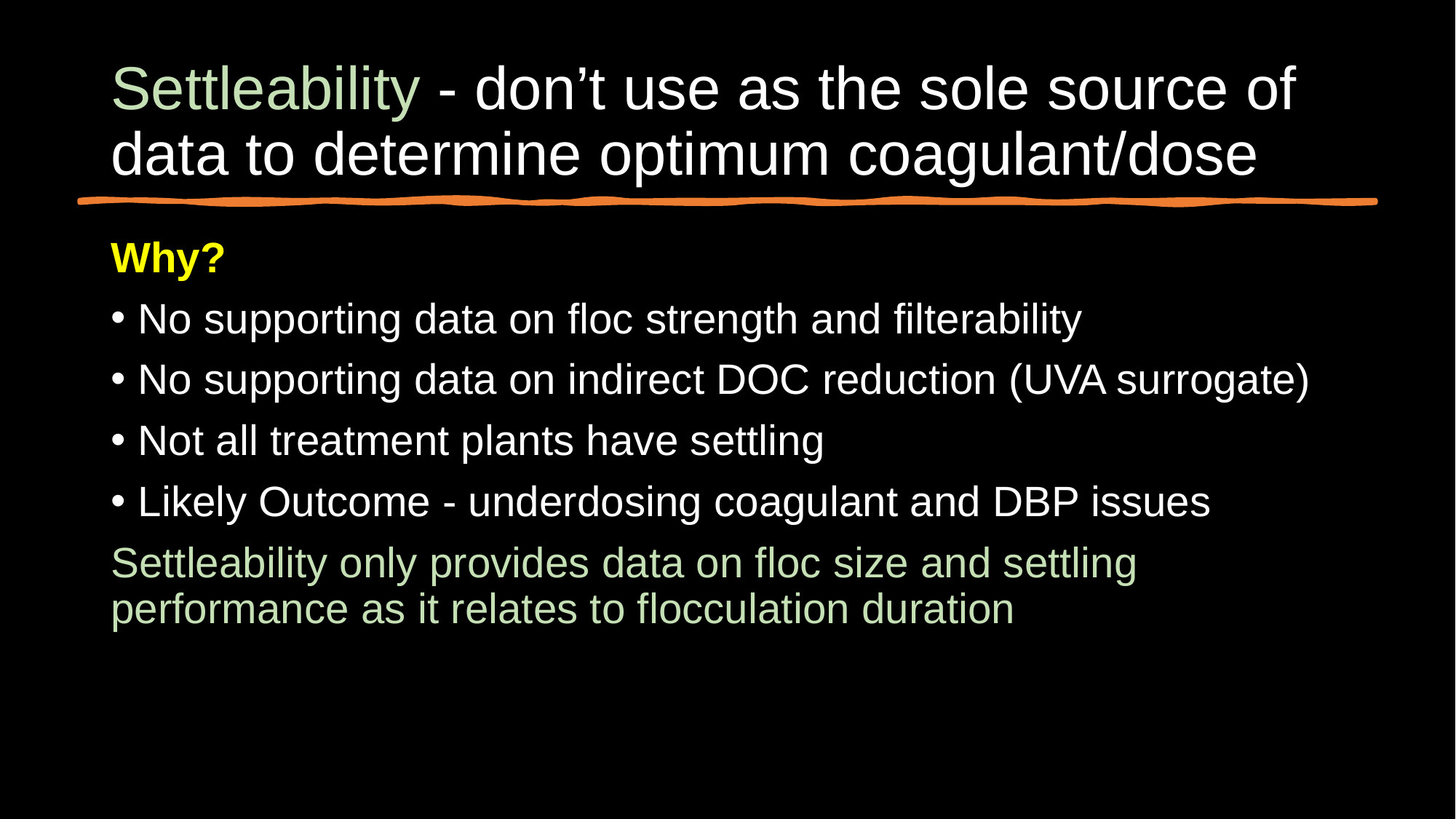

# Settleability - don’t use as the sole source of data to determine optimum coagulant/dose

Why?
No supporting data on floc strength and filterability
No supporting data on indirect DOC reduction (UVA surrogate)
Not all treatment plants have settling
Likely Outcome - underdosing coagulant and DBP issues
Settleability only provides data on floc size and settling performance as it relates to flocculation duration